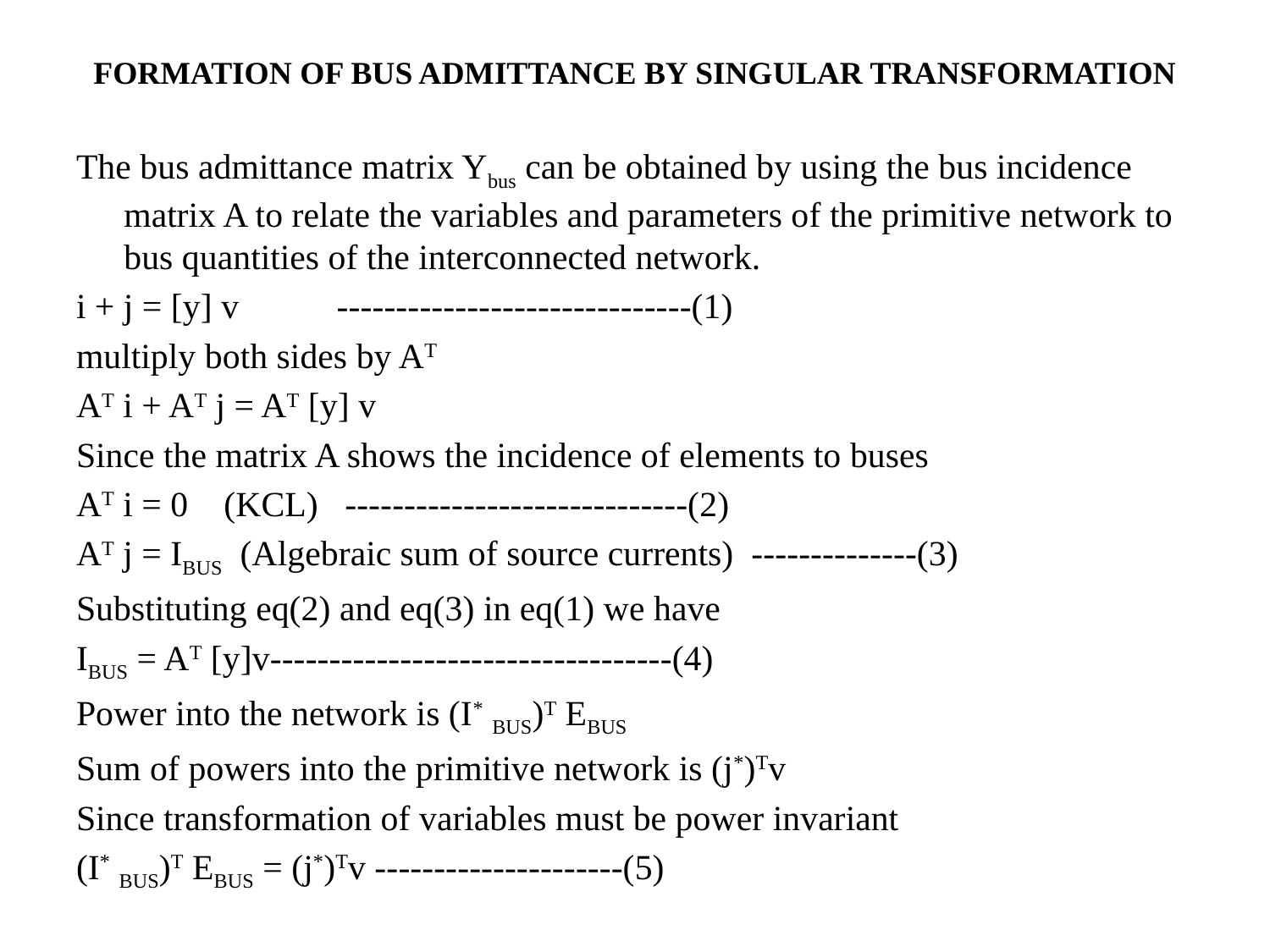

# FORMATION OF BUS ADMITTANCE BY SINGULAR TRANSFORMATION
The bus admittance matrix Ybus can be obtained by using the bus incidence matrix A to relate the variables and parameters of the primitive network to bus quantities of the interconnected network.
i + j = [y] v           ------------------------------(1)
multiply both sides by AT
AT i + AT j = AT [y] v
Since the matrix A shows the incidence of elements to buses
AT i = 0    (KCL)   -----------------------------(2)
AT j = IBUS  (Algebraic sum of source currents)  --------------(3)
Substituting eq(2) and eq(3) in eq(1) we have
IBUS = AT [y]v----------------------------------(4)
Power into the network is (I* BUS)T EBUS
Sum of powers into the primitive network is (j*)Tv
Since transformation of variables must be power invariant
(I* BUS)T EBUS = (j*)Tv ---------------------(5)